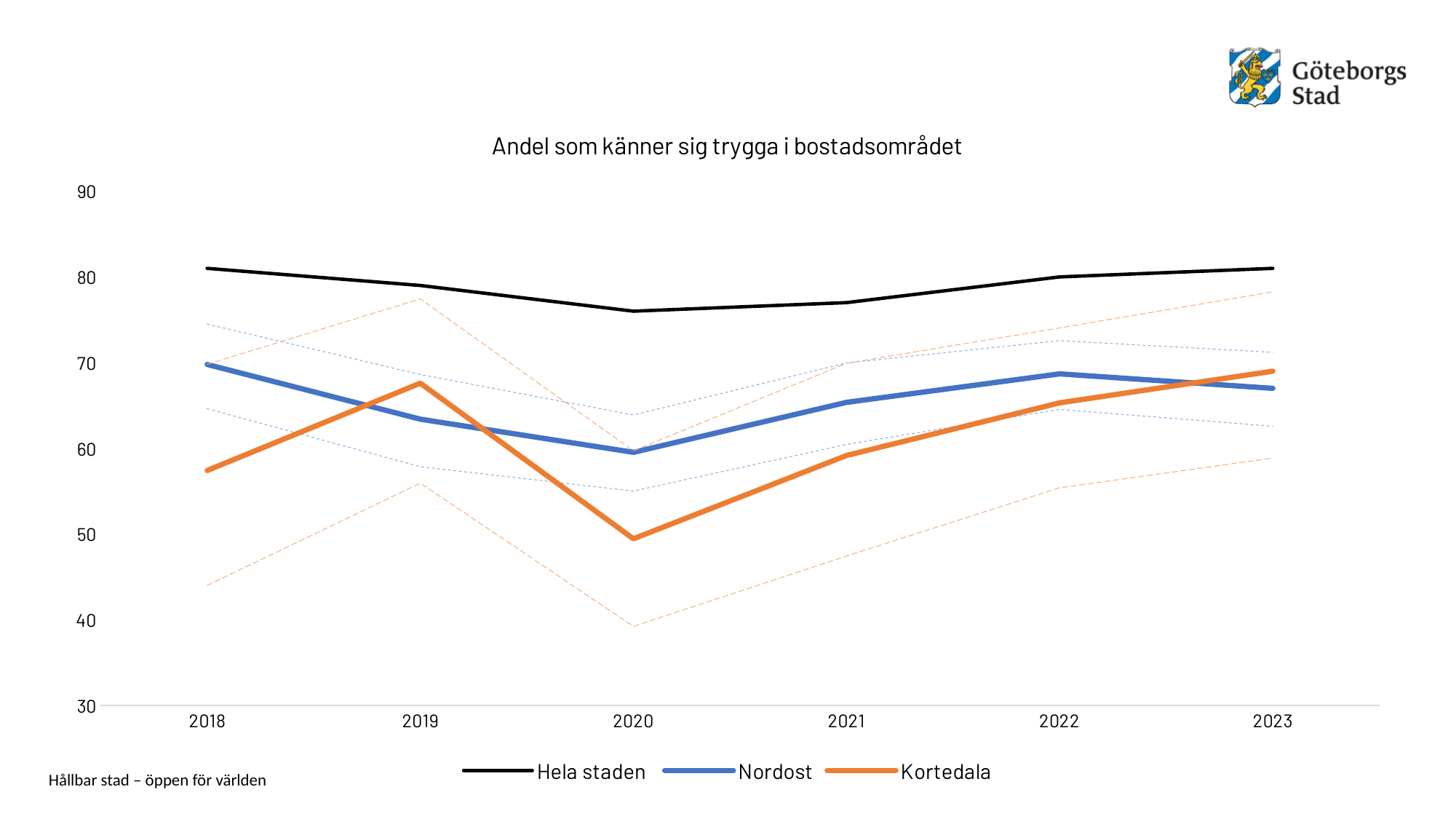

### Chart: Andel som känner sig trygga i bostadsområdet

| Category | Hela staden  | Nordost | Nordost - låg  | Nordost - hög | Kortedala | Kortedala - låg | Kortedala - hög |
|---|---|---|---|---|---|---|---|
| 2018 | 81.0 | 69.78852 | 64.62322 | 74.49727 | 57.407410000000006 | 44.00014 | 69.80739 |
| 2019 | 79.0 | 63.39869 | 57.85065 | 68.61267 | 67.60563 | 55.932170000000006 | 77.43439 |
| 2020 | 76.0 | 59.52891 | 55.00906 | 63.89273 | 49.4382 | 39.218399999999995 | 59.705169999999995 |
| 2021 | 77.0 | 65.36458 | 60.463460000000005 | 69.96 | 59.15492999999999 | 47.42682 | 69.92578 |
| 2022 | 80.0 | 68.68885 | 64.53354999999999 | 72.56428 | 65.30612 | 55.39039999999999 | 74.05036 |
| 2023 | 81.0 | 67.0 | 62.57808 | 71.20157999999999 | 69.0 | 58.854130000000005 | 78.26103 |